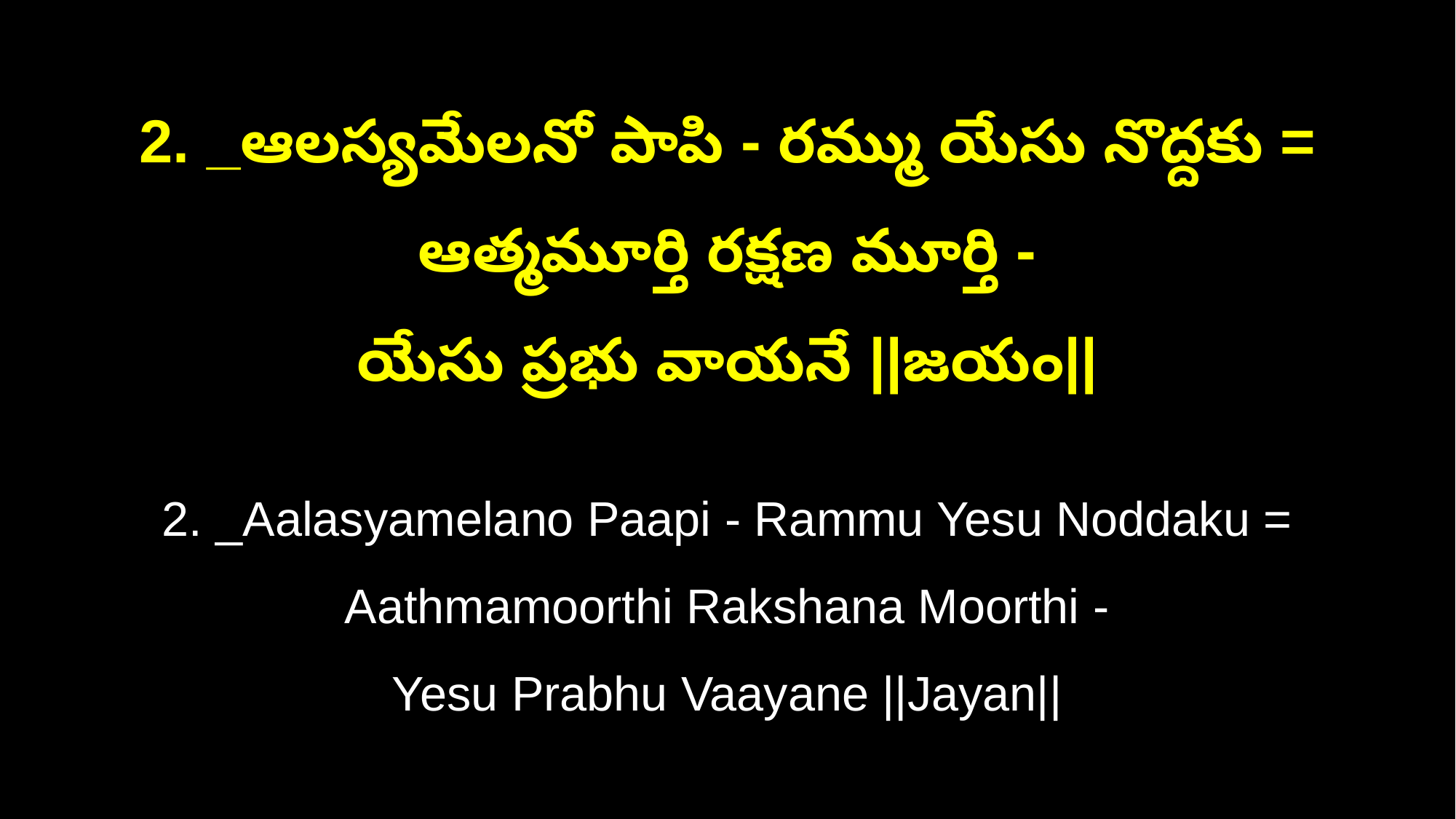

2. _ఆలస్యమేలనో పాపి - రమ్ము యేసు నొద్దకు = ఆత్మమూర్తి రక్షణ మూర్తి -
యేసు ప్రభు వాయనే ||జయం||
2. _Aalasyamelano Paapi - Rammu Yesu Noddaku = Aathmamoorthi Rakshana Moorthi -
Yesu Prabhu Vaayane ||Jayan||